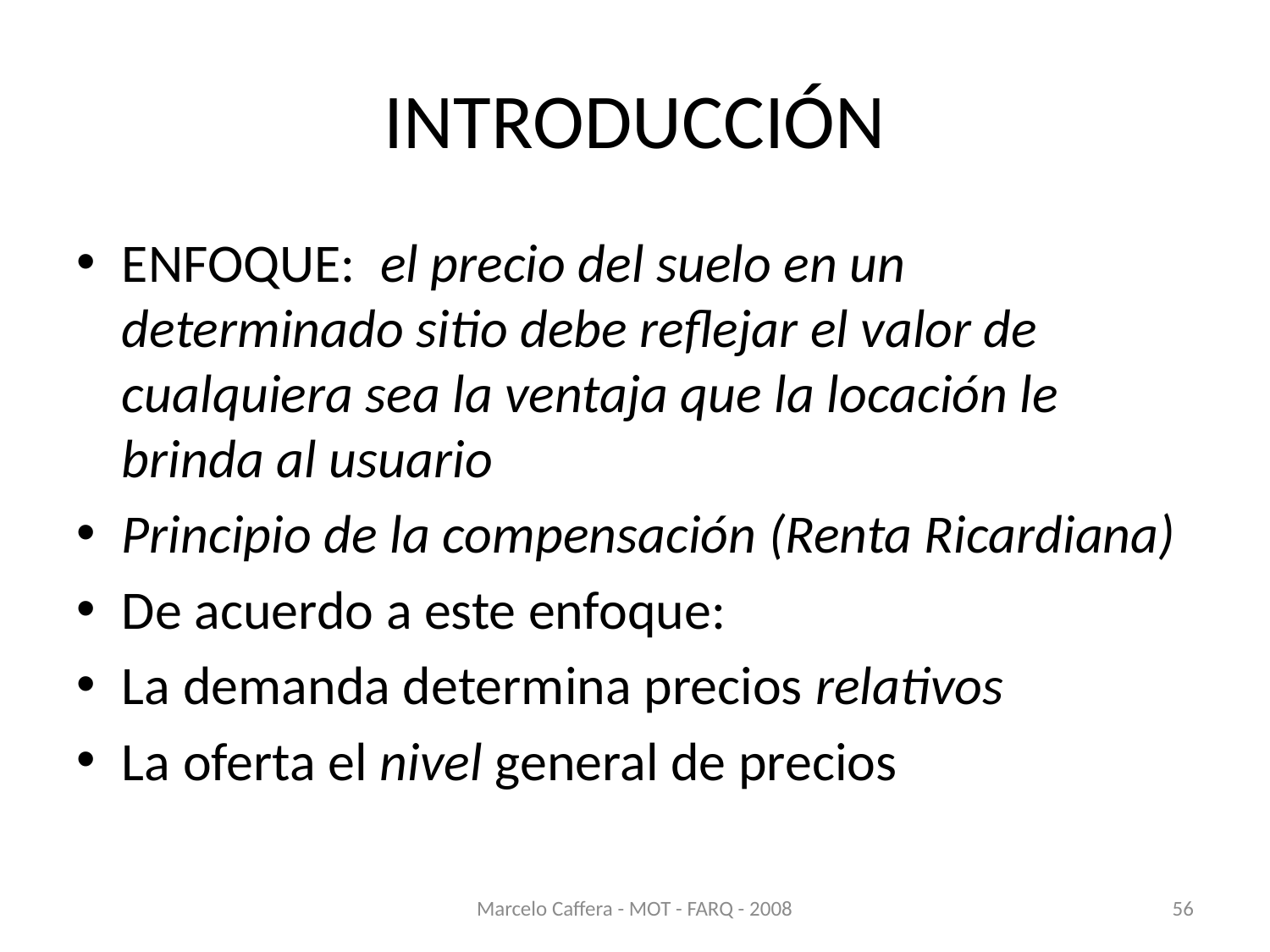

# INTRODUCCIÓN
ENFOQUE:  el precio del suelo en un determinado sitio debe reflejar el valor de cualquiera sea la ventaja que la locación le brinda al usuario
Principio de la compensación (Renta Ricardiana)
De acuerdo a este enfoque:
La demanda determina precios relativos
La oferta el nivel general de precios
Marcelo Caffera - MOT - FARQ - 2008
56